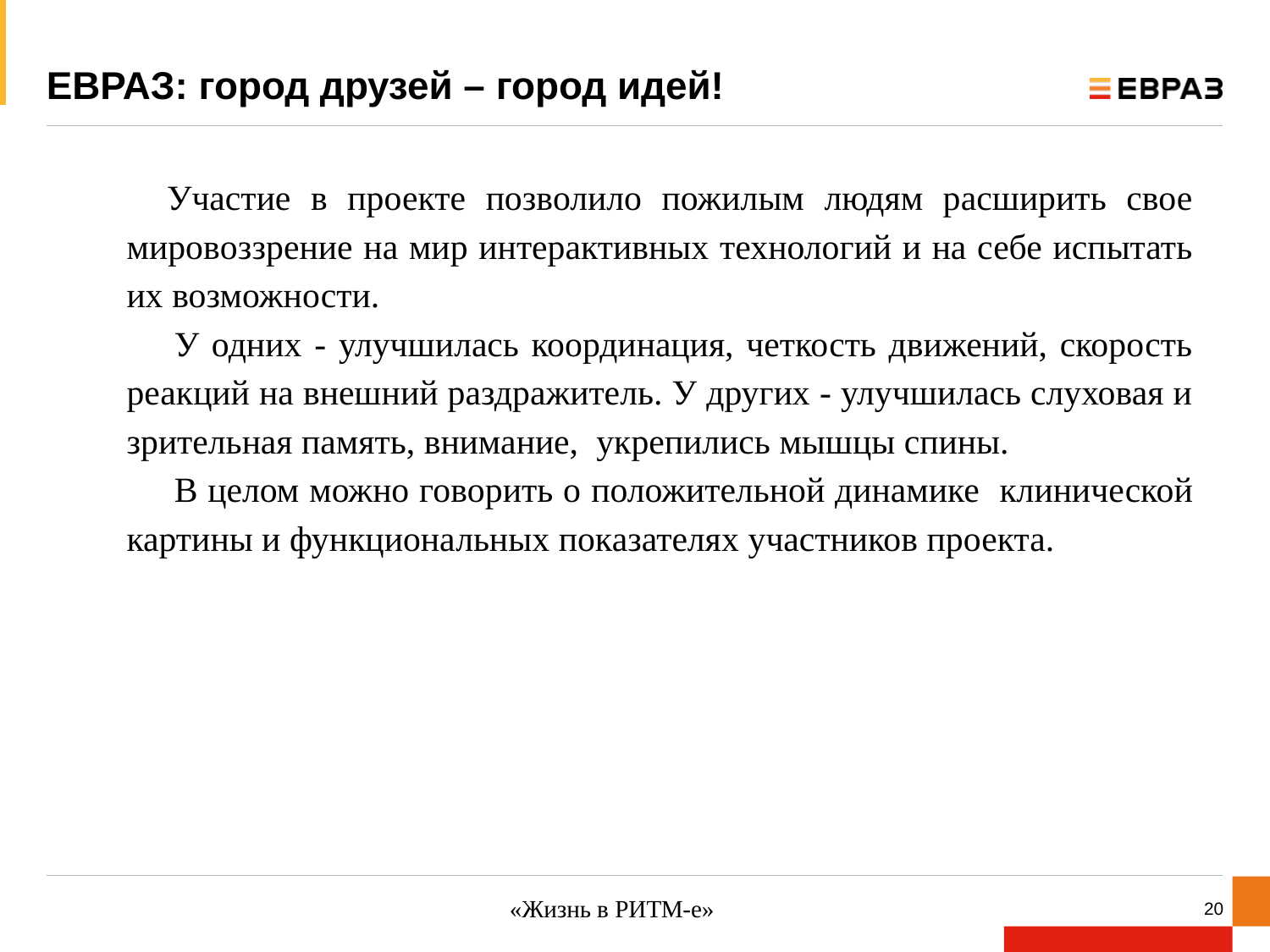

# ЕВРАЗ: город друзей – город идей!
  Участие в проекте позволило пожилым людям расширить свое мировоззрение на мир интерактивных технологий и на себе испытать их возможности.
У одних - улучшилась координация, четкость движений, скорость реакций на внешний раздражитель. У других - улучшилась слуховая и зрительная память, внимание,  укрепились мышцы спины.
В целом можно говорить о положительной динамике  клинической картины и функциональных показателях участников проекта.

«Жизнь в РИТМ-е»
20